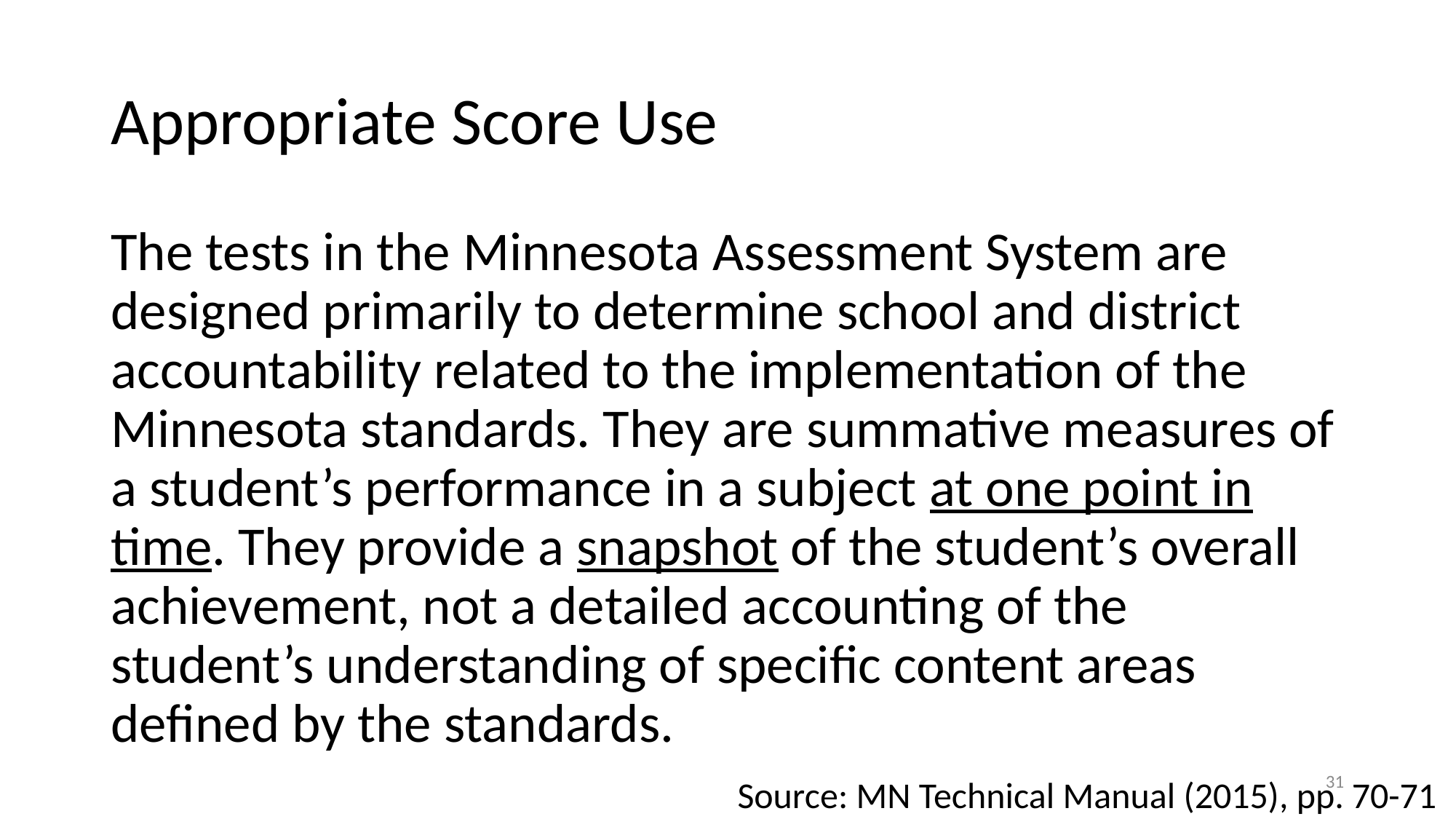

# Appropriate Score Use
The tests in the Minnesota Assessment System are designed primarily to determine school and district accountability related to the implementation of the Minnesota standards. They are summative measures of a student’s performance in a subject at one point in time. They provide a snapshot of the student’s overall achievement, not a detailed accounting of the student’s understanding of specific content areas defined by the standards.
31
Source: MN Technical Manual (2015), pp. 70-71